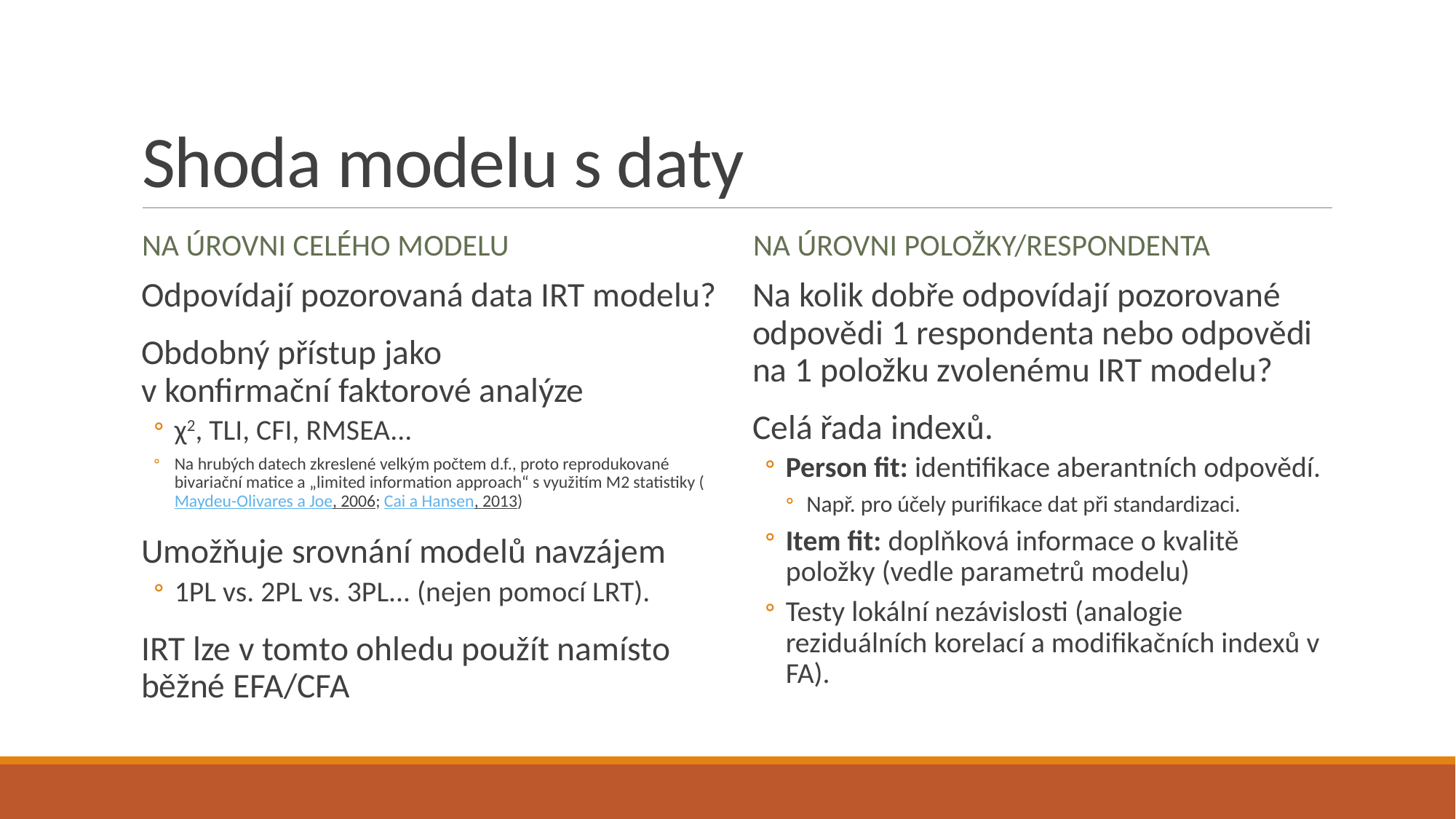

# Shoda modelu s daty
Na úrovni celého modelu
Na úrovni položky/respondenta
Odpovídají pozorovaná data IRT modelu?
Obdobný přístup jako
v konfirmační faktorové analýze
χ2, TLI, CFI, RMSEA...
Na hrubých datech zkreslené velkým počtem d.f., proto reprodukované bivariační matice a „limited information approach“ s využitím M2 statistiky (Maydeu-Olivares a Joe, 2006; Cai a Hansen, 2013)
Umožňuje srovnání modelů navzájem
1PL vs. 2PL vs. 3PL... (nejen pomocí LRT).
IRT lze v tomto ohledu použít namísto běžné EFA/CFA
Na kolik dobře odpovídají pozorované odpovědi 1 respondenta nebo odpovědi na 1 položku zvolenému IRT modelu?
Celá řada indexů.
Person fit: identifikace aberantních odpovědí.
Např. pro účely purifikace dat při standardizaci.
Item fit: doplňková informace o kvalitě položky (vedle parametrů modelu)
Testy lokální nezávislosti (analogie reziduálních korelací a modifikačních indexů v FA).